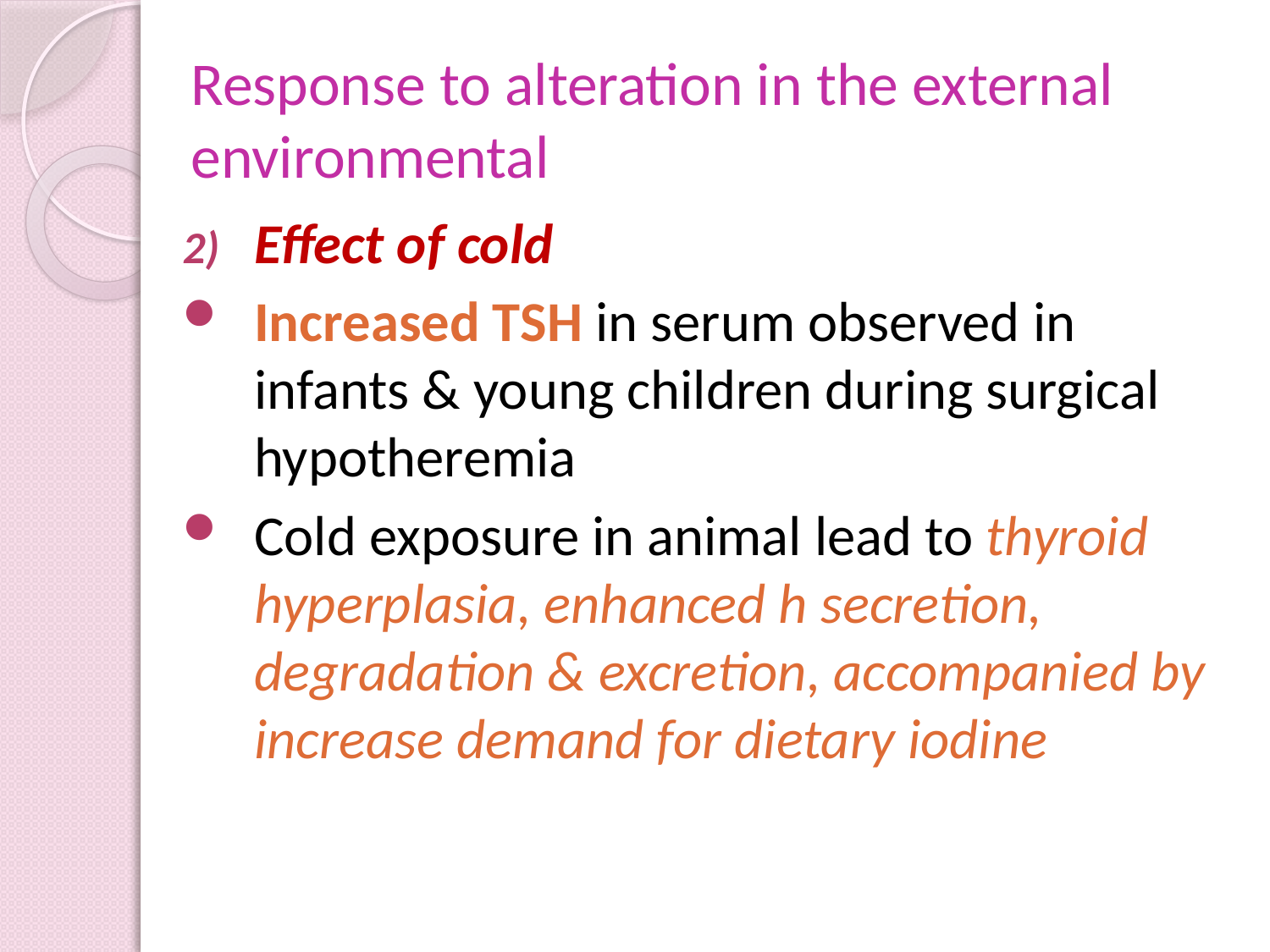

# Response to alteration in the external environmental
Effect of cold
Increased TSH in serum observed in infants & young children during surgical hypotheremia
Cold exposure in animal lead to thyroid hyperplasia, enhanced h secretion, degradation & excretion, accompanied by increase demand for dietary iodine